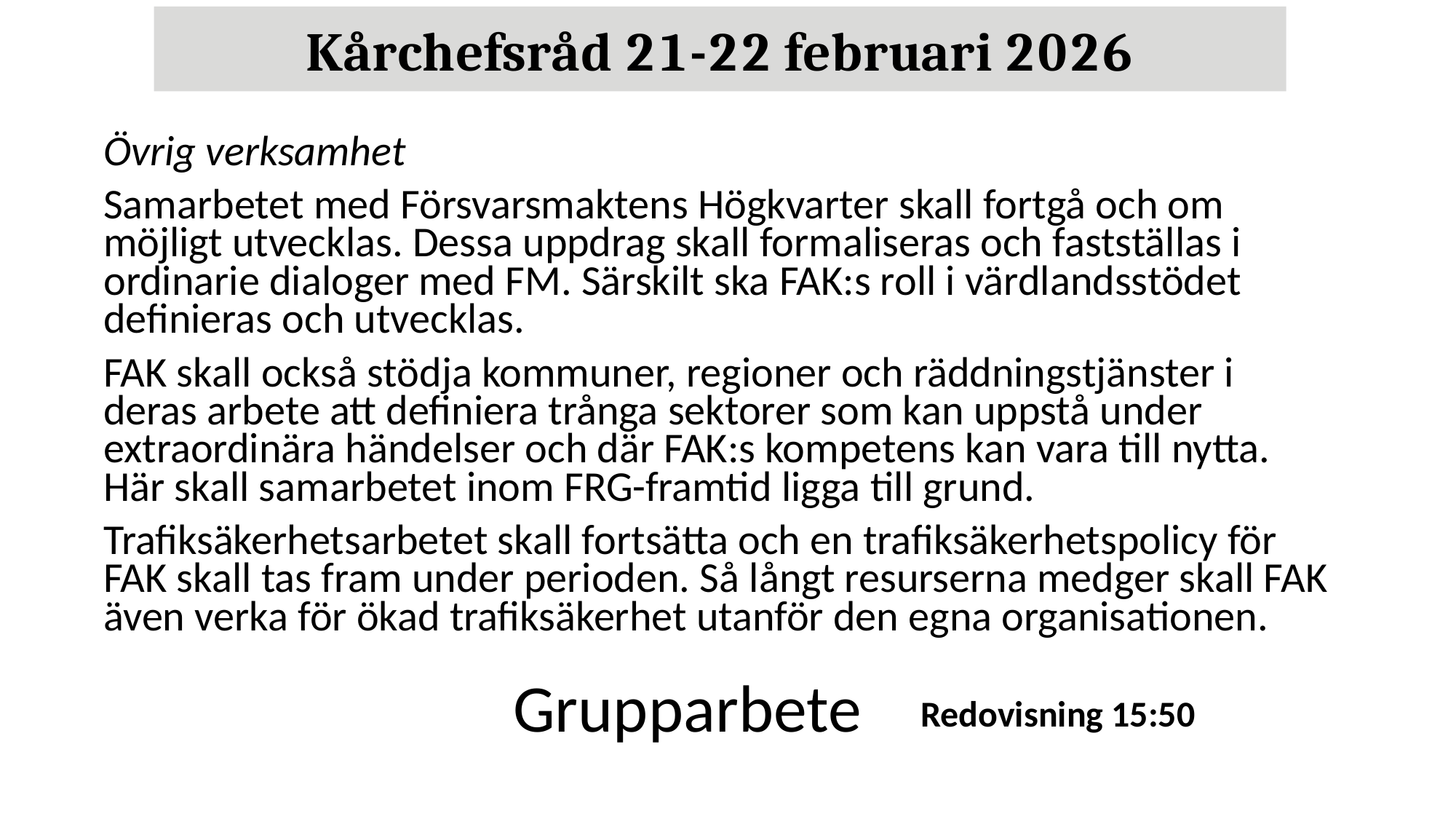

Kårchefsråd 21-22 februari 2026
Övrig verksamhet
Samarbetet med Försvarsmaktens Högkvarter skall fortgå och om möjligt utvecklas. Dessa uppdrag skall formaliseras och fastställas i ordinarie dialoger med FM. Särskilt ska FAK:s roll i värdlandsstödet definieras och utvecklas.
FAK skall också stödja kommuner, regioner och räddningstjänster i deras arbete att definiera trånga sektorer som kan uppstå under extraordinära händelser och där FAK:s kompetens kan vara till nytta. Här skall samarbetet inom FRG-framtid ligga till grund.
Trafiksäkerhetsarbetet skall fortsätta och en trafiksäkerhetspolicy för FAK skall tas fram under perioden. Så långt resurserna medger skall FAK även verka för ökad trafiksäkerhet utanför den egna organisationen.

Grupparbete
Redovisning 15:50